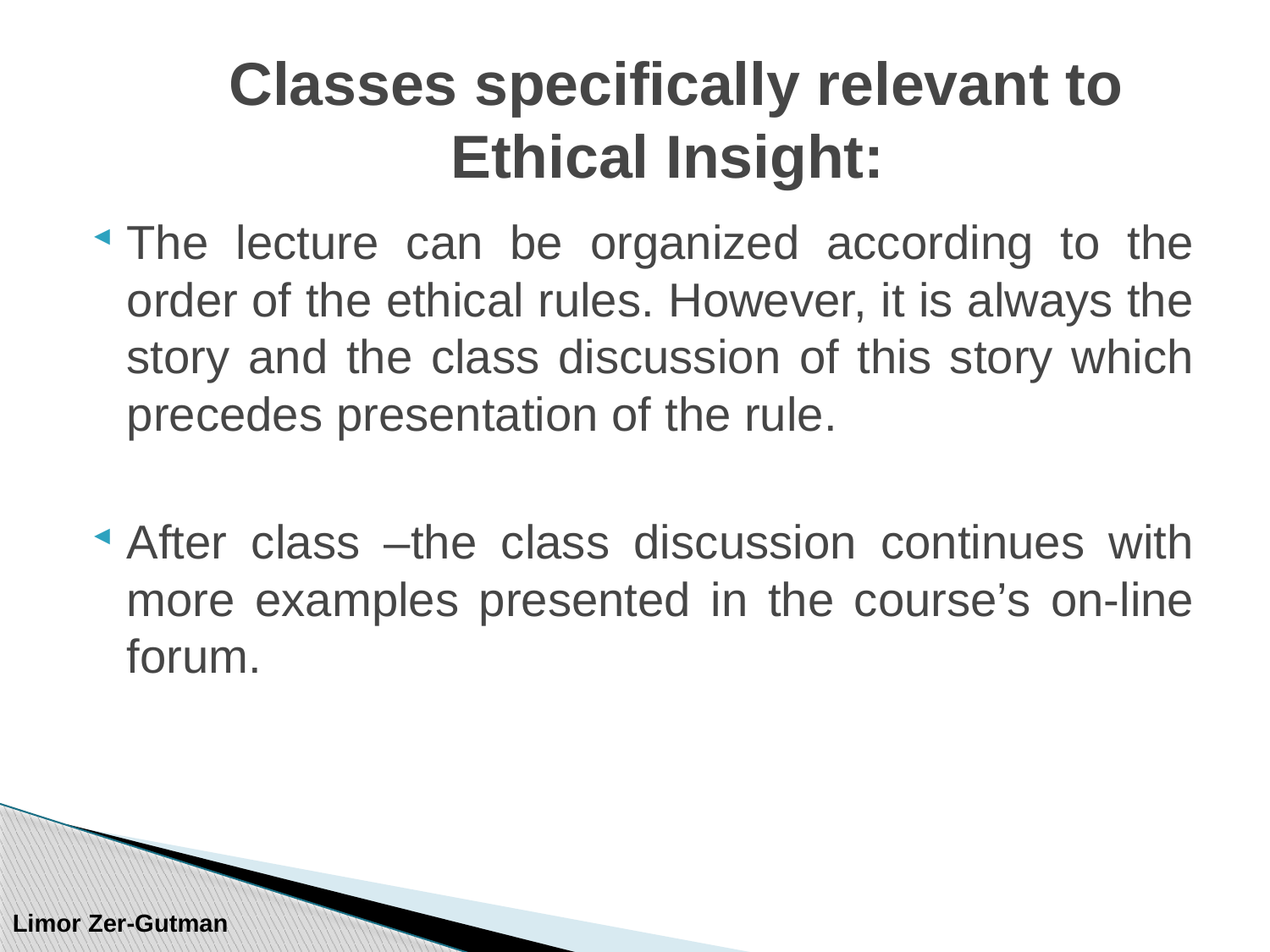

Classes specifically relevant to Ethical Insight:
The lecture can be organized according to the order of the ethical rules. However, it is always the story and the class discussion of this story which precedes presentation of the rule.

After class –the class discussion continues with more examples presented in the course’s on-line forum.